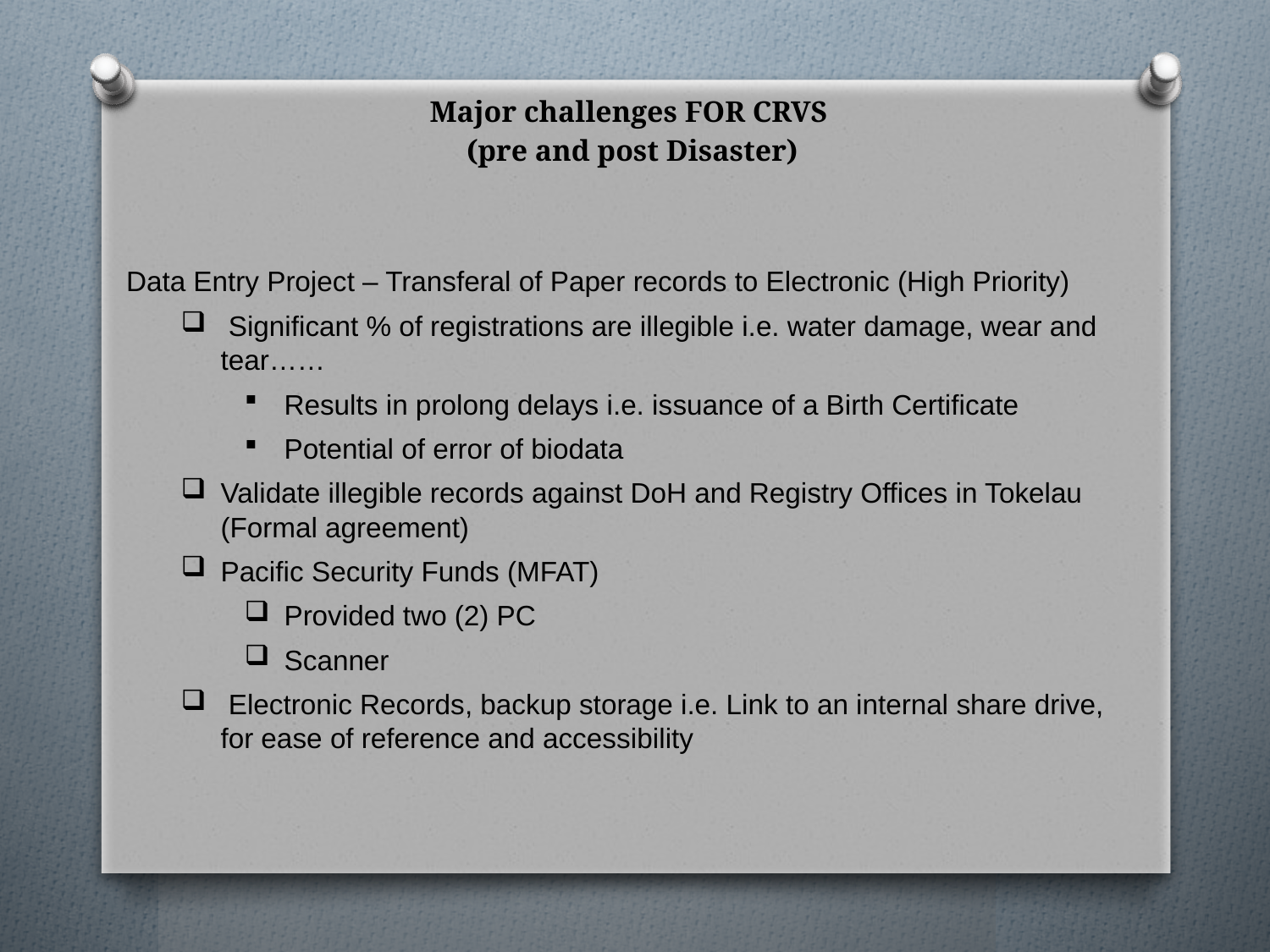

# Major challenges FOR CRVS (pre and post Disaster)
 Data Entry Project – Transferal of Paper records to Electronic (High Priority)
 Significant % of registrations are illegible i.e. water damage, wear and tear……
Results in prolong delays i.e. issuance of a Birth Certificate
Potential of error of biodata
Validate illegible records against DoH and Registry Offices in Tokelau (Formal agreement)
Pacific Security Funds (MFAT)
Provided two (2) PC
Scanner
 Electronic Records, backup storage i.e. Link to an internal share drive,  for ease of reference and accessibility